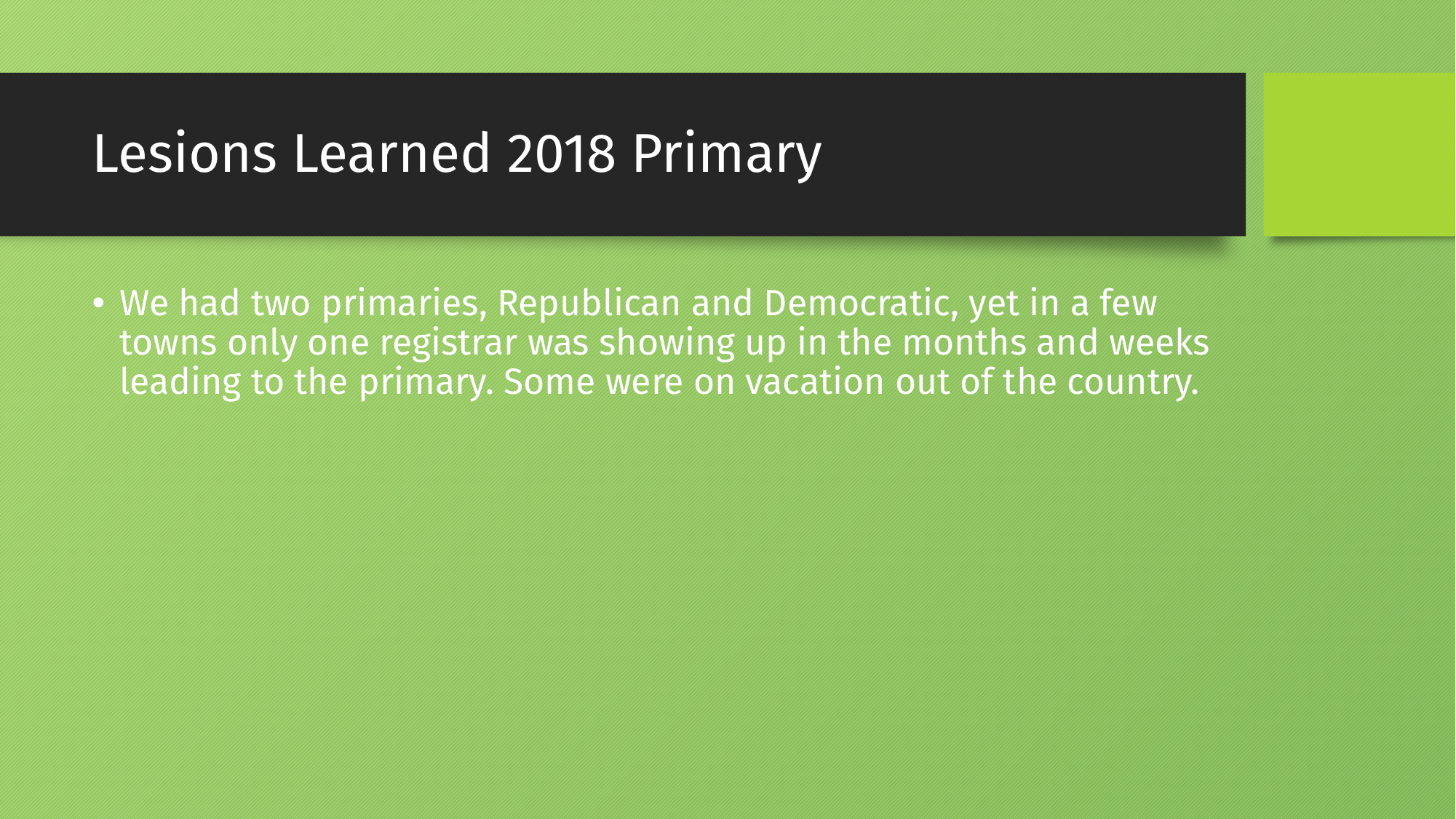

# Lesions Learned 2018 Primary
We had two primaries, Republican and Democratic, yet in a few towns only one registrar was showing up in the months and weeks leading to the primary. Some were on vacation out of the country.